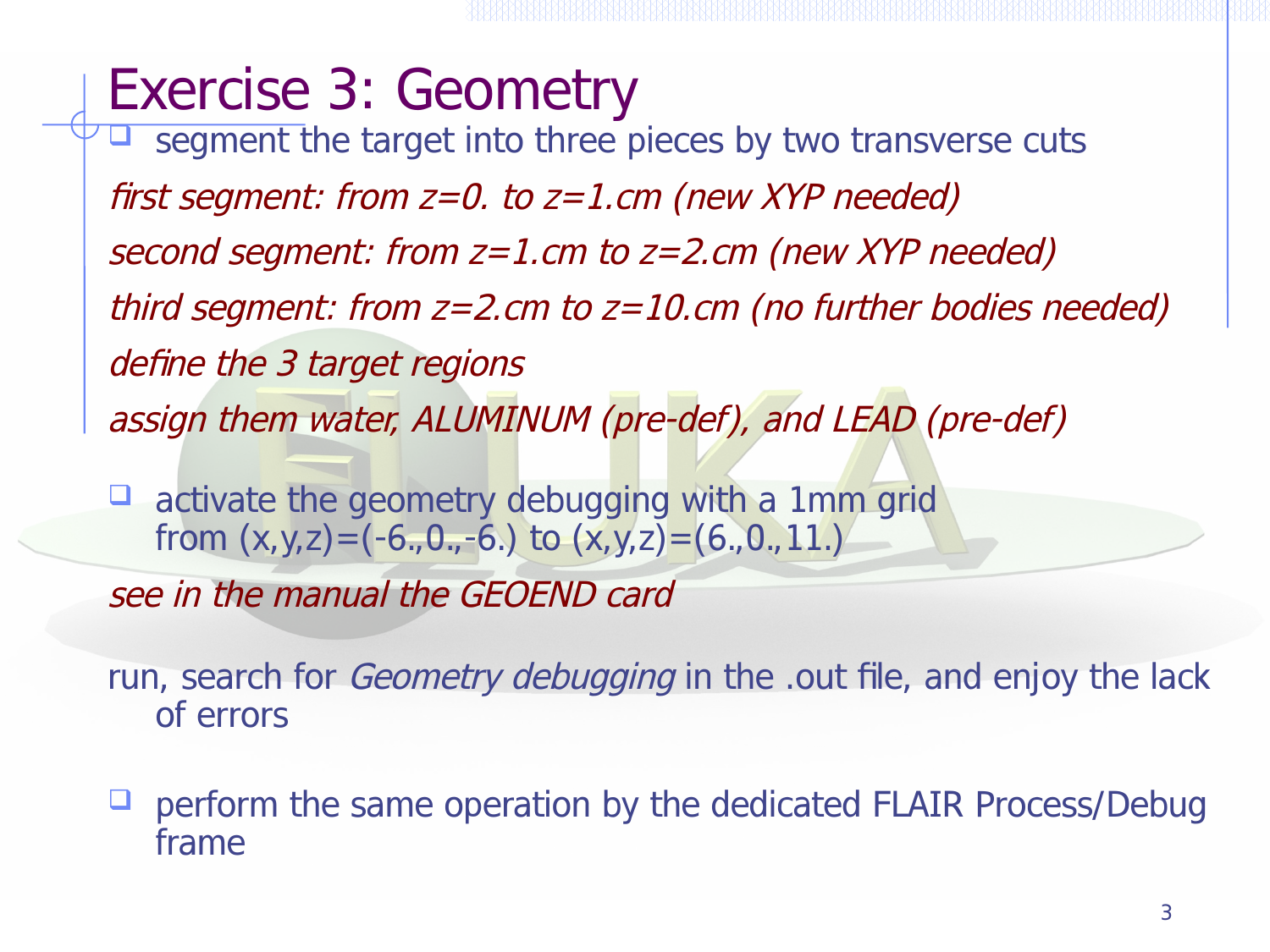

# Exercise 3: Geometry
segment the target into three pieces by two transverse cuts

first segment: from z=0. to z=1.cm (new XYP needed)
second segment: from z=1.cm to z=2.cm (new XYP needed)
third segment: from z=2.cm to z=10.cm (no further bodies needed)
define the 3 target regions
assign them water, ALUMINUM (pre-def), and LEAD (pre-def)

activate the geometry debugging with a 1mm grid                   from (x,y,z)=(-6.,0.,-6.) to (x,y,z)=(6.,0.,11.)

see in the manual the GEOEND card
run, search for Geometry debugging in the .out file, and enjoy the lack of errors

perform the same operation by the dedicated FLAIR Process/Debug frame
3